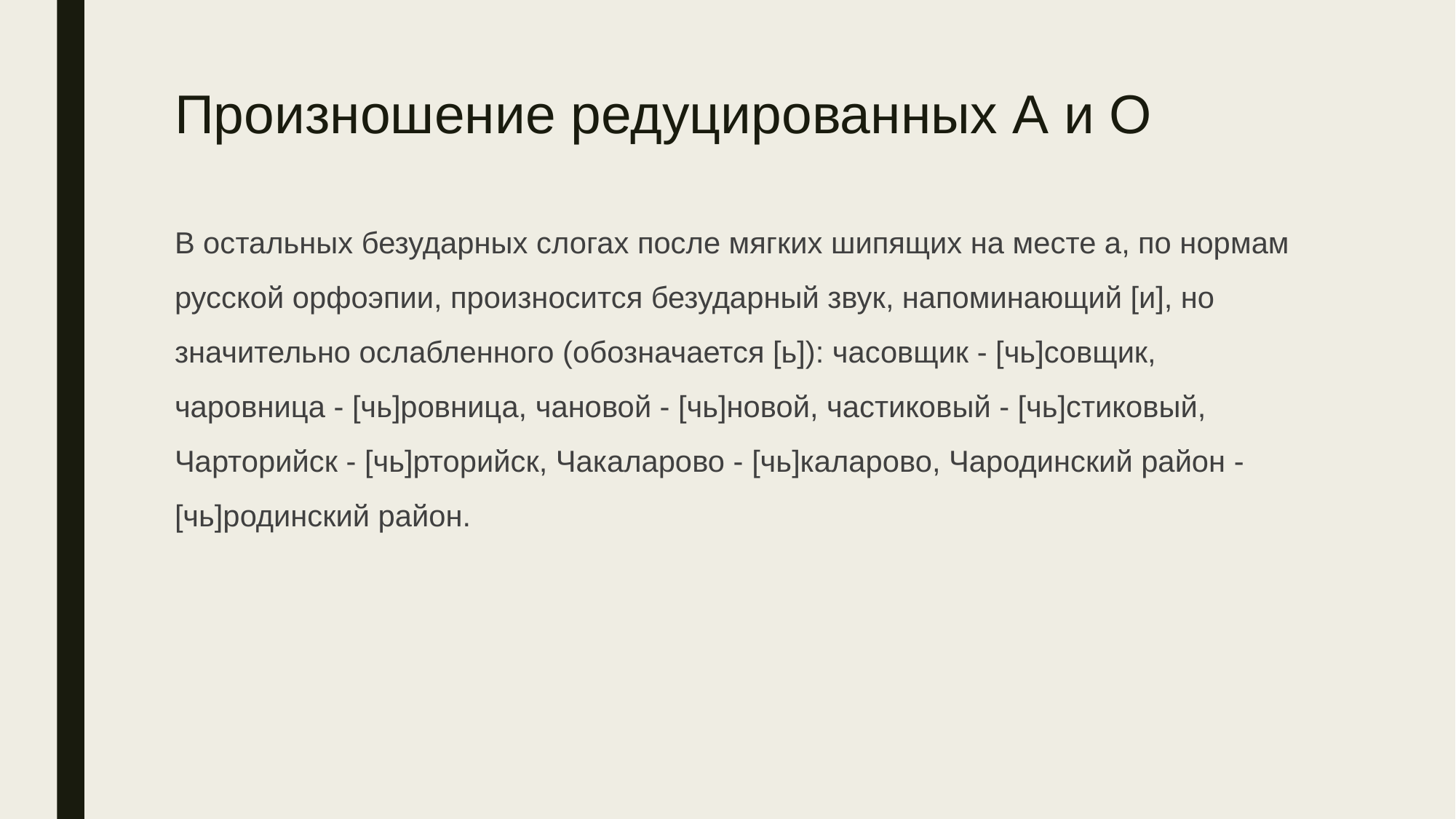

# Произношение редуцированных А и О
В остальных безударных слогах после мягких шипящих на месте а, по нормам русской орфоэпии, произносится безударный звук, напоминающий [и], но значительно ослабленного (обозначается [ь]): часовщик - [чь]совщик, чаровница - [чь]ровница, чановой - [чь]новой, частиковый - [чь]стиковый, Чарторийск - [чь]рторийск, Чакаларово - [чь]каларово, Чародинский район - [чь]родинский район.